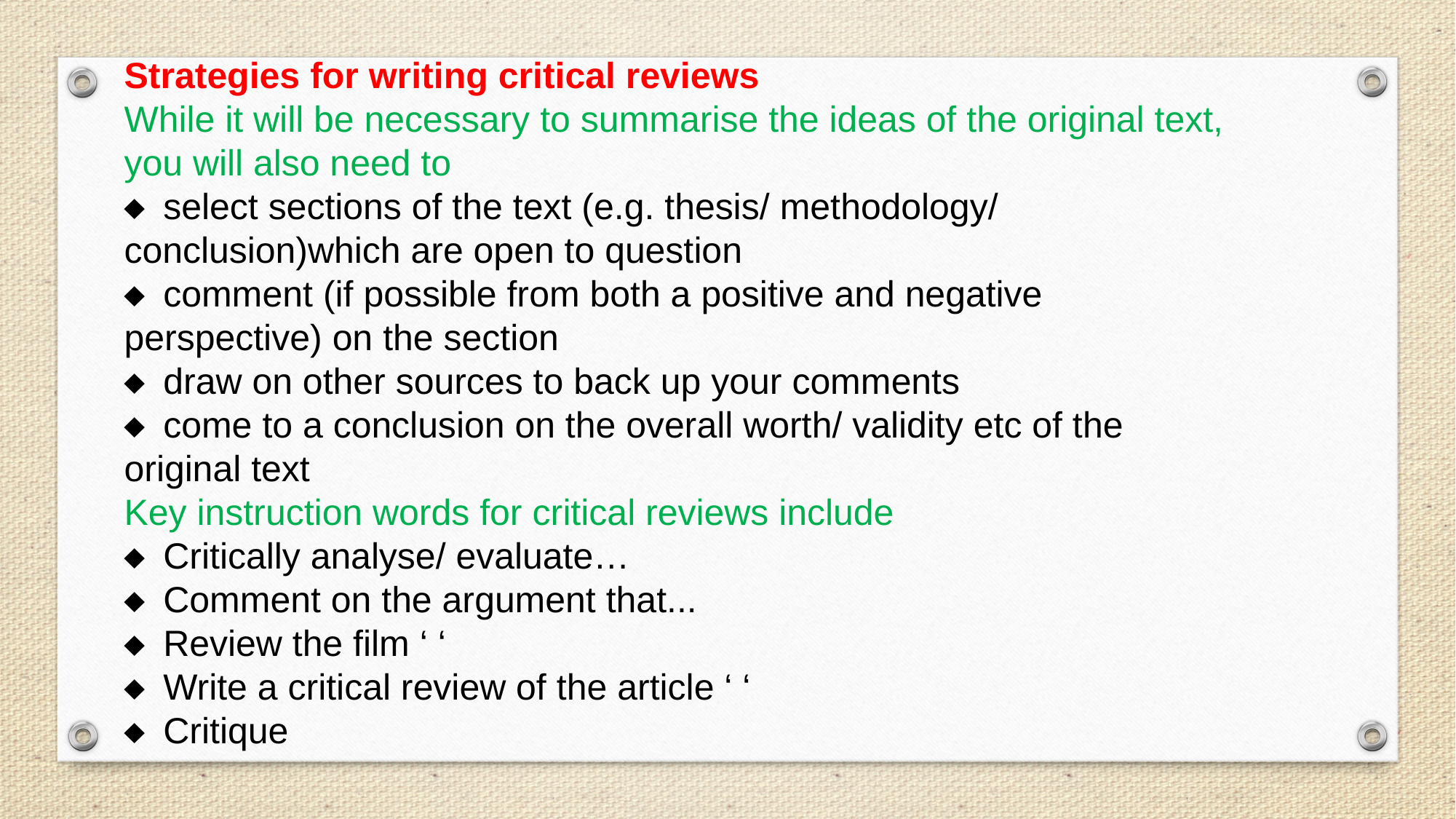

Strategies for writing critical reviews
While it will be necessary to summarise the ideas of the original text, you will also need to
♦ select sections of the text (e.g. thesis/ methodology/ conclusion)which are open to question
♦ comment (if possible from both a positive and negative perspective) on the section
♦ draw on other sources to back up your comments
♦ come to a conclusion on the overall worth/ validity etc of the original text
Key instruction words for critical reviews include
♦ Critically analyse/ evaluate…
♦ Comment on the argument that...
♦ Review the film ‘ ‘
♦ Write a critical review of the article ‘ ‘
♦ Critique